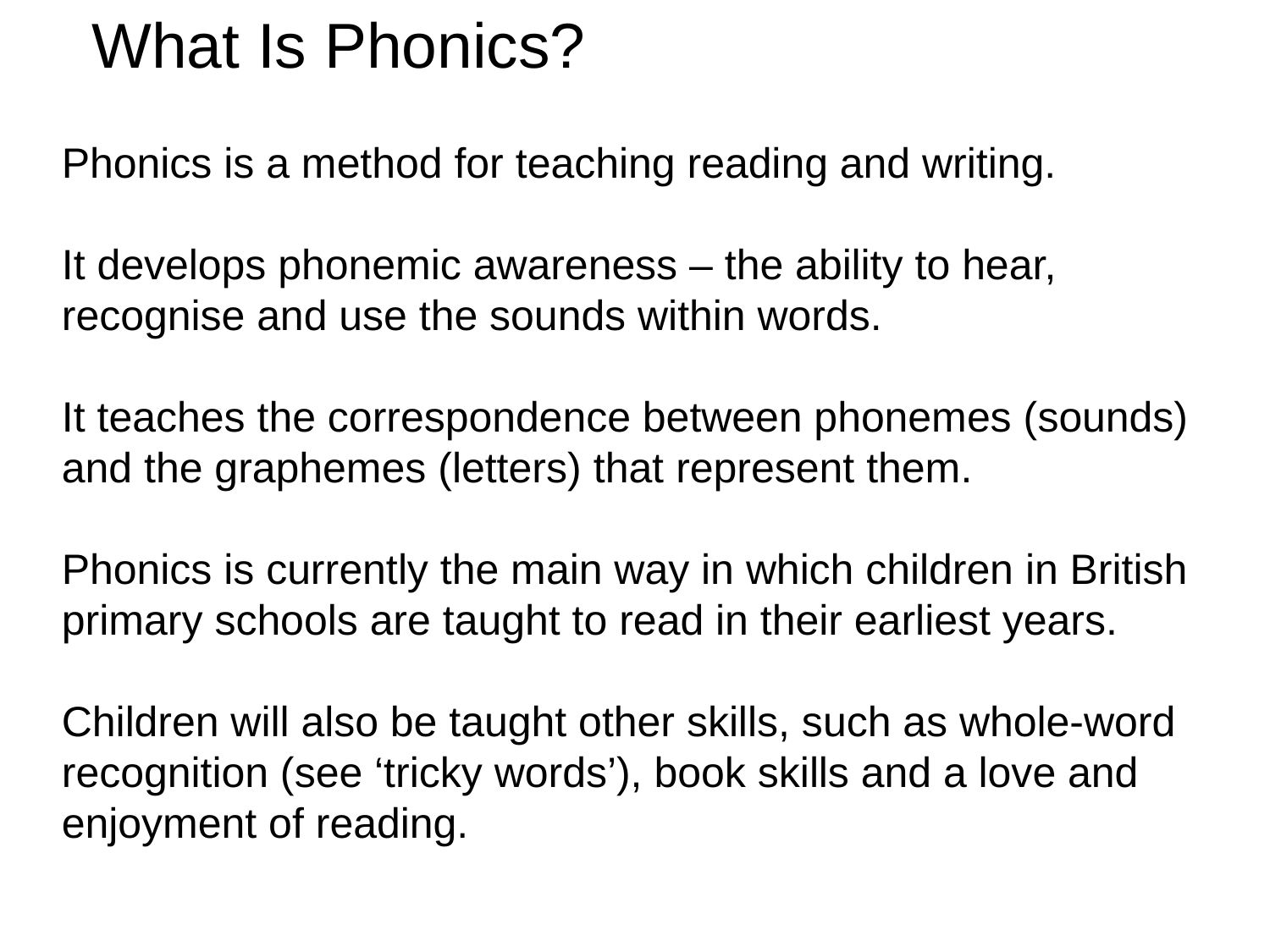

# What Is Phonics?
Phonics is a method for teaching reading and writing.

It develops phonemic awareness – the ability to hear, recognise and use the sounds within words.

It teaches the correspondence between phonemes (sounds) and the graphemes (letters) that represent them.

Phonics is currently the main way in which children in British primary schools are taught to read in their earliest years.

Children will also be taught other skills, such as whole-word recognition (see ‘tricky words’), book skills and a love and enjoyment of reading.